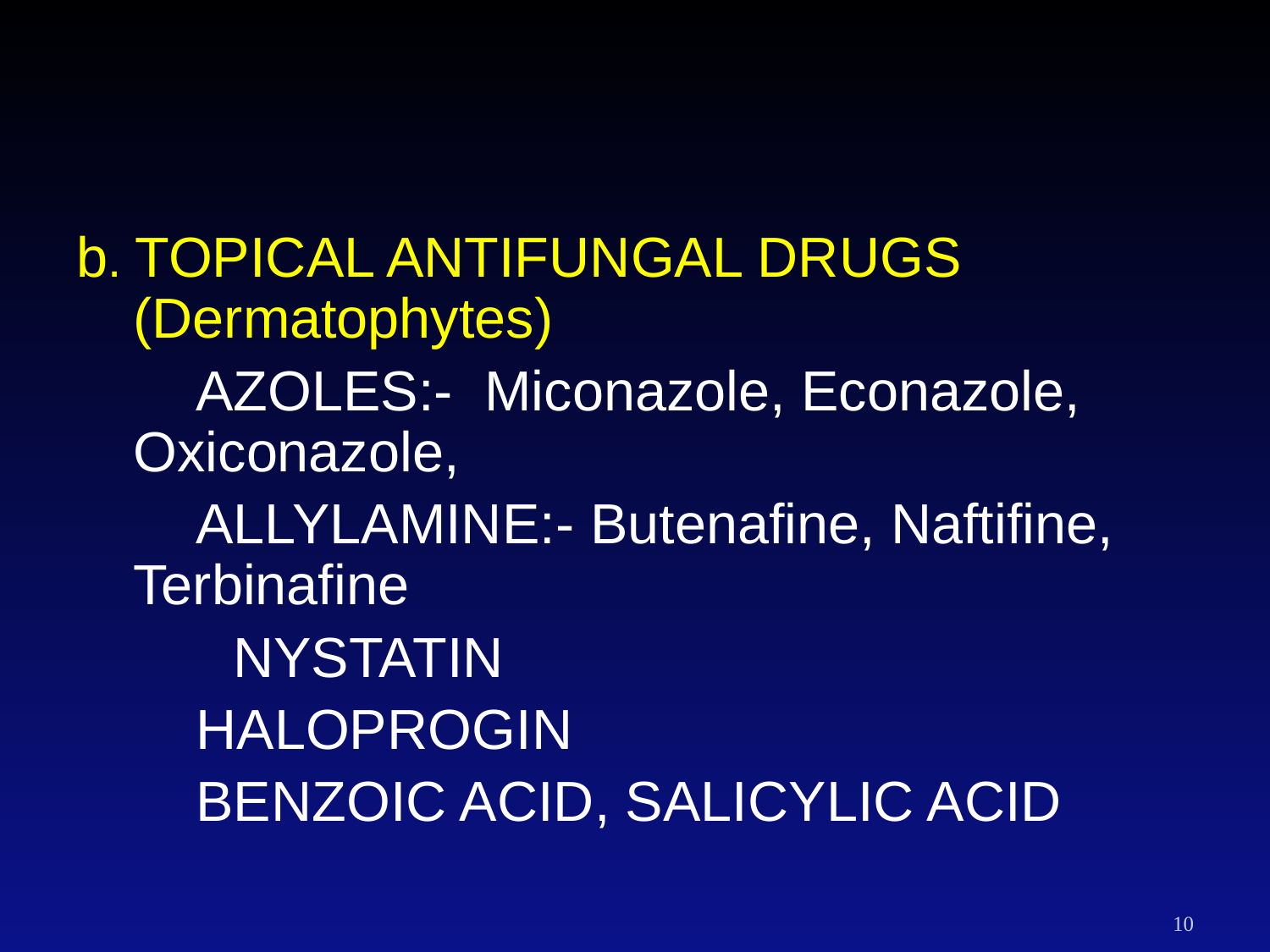

#
b. TOPICAL ANTIFUNGAL DRUGS (Dermatophytes)
	    AZOLES:-  Miconazole, Econazole, Oxiconazole,
	    ALLYLAMINE:- Butenafine, Naftifine, Terbinafine
          NYSTATIN
	    HALOPROGIN
	    BENZOIC ACID, SALICYLIC ACID

10